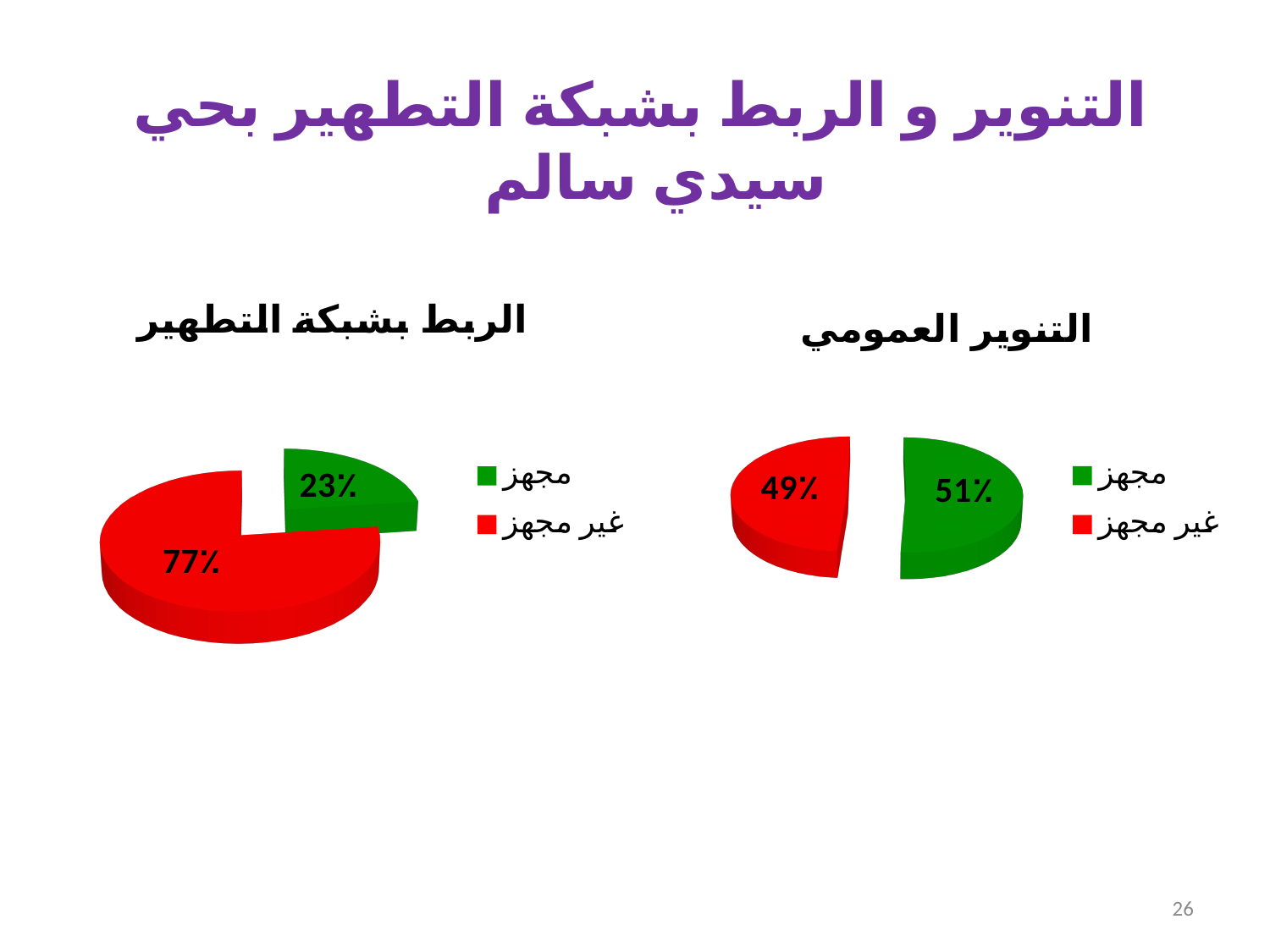

التنوير و الربط بشبكة التطهير بحي سيدي سالم

[unsupported chart]

[unsupported chart]

26